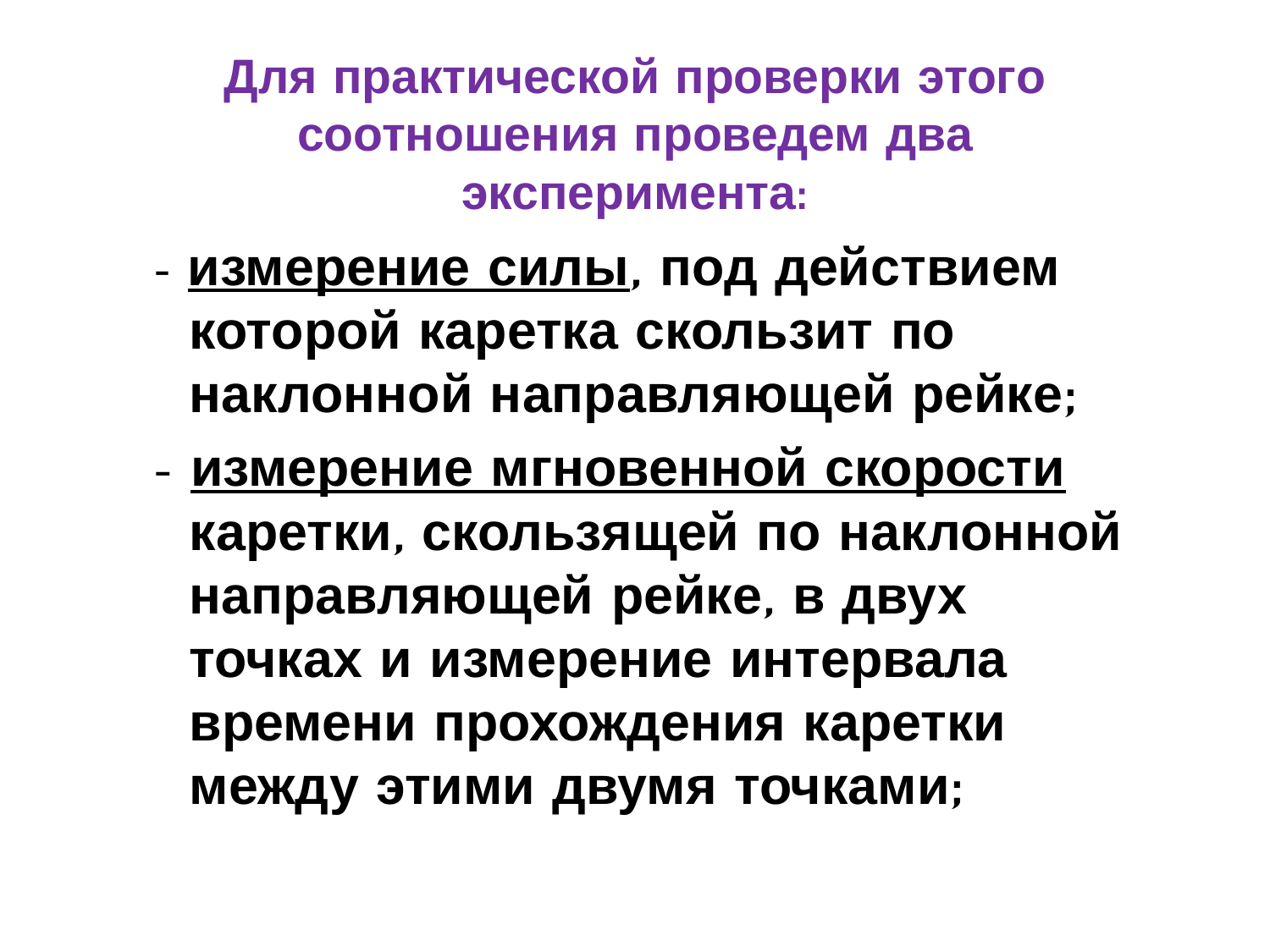

# Для практической проверки этого соотношения проведем два эксперимента:
- измерение силы, под действием которой каретка скользит по наклонной направляющей рейке;
- измерение мгновенной скорости каретки, скользящей по наклонной направляющей рейке, в двух точках и измерение интервала времени прохождения каретки между этими двумя точками;